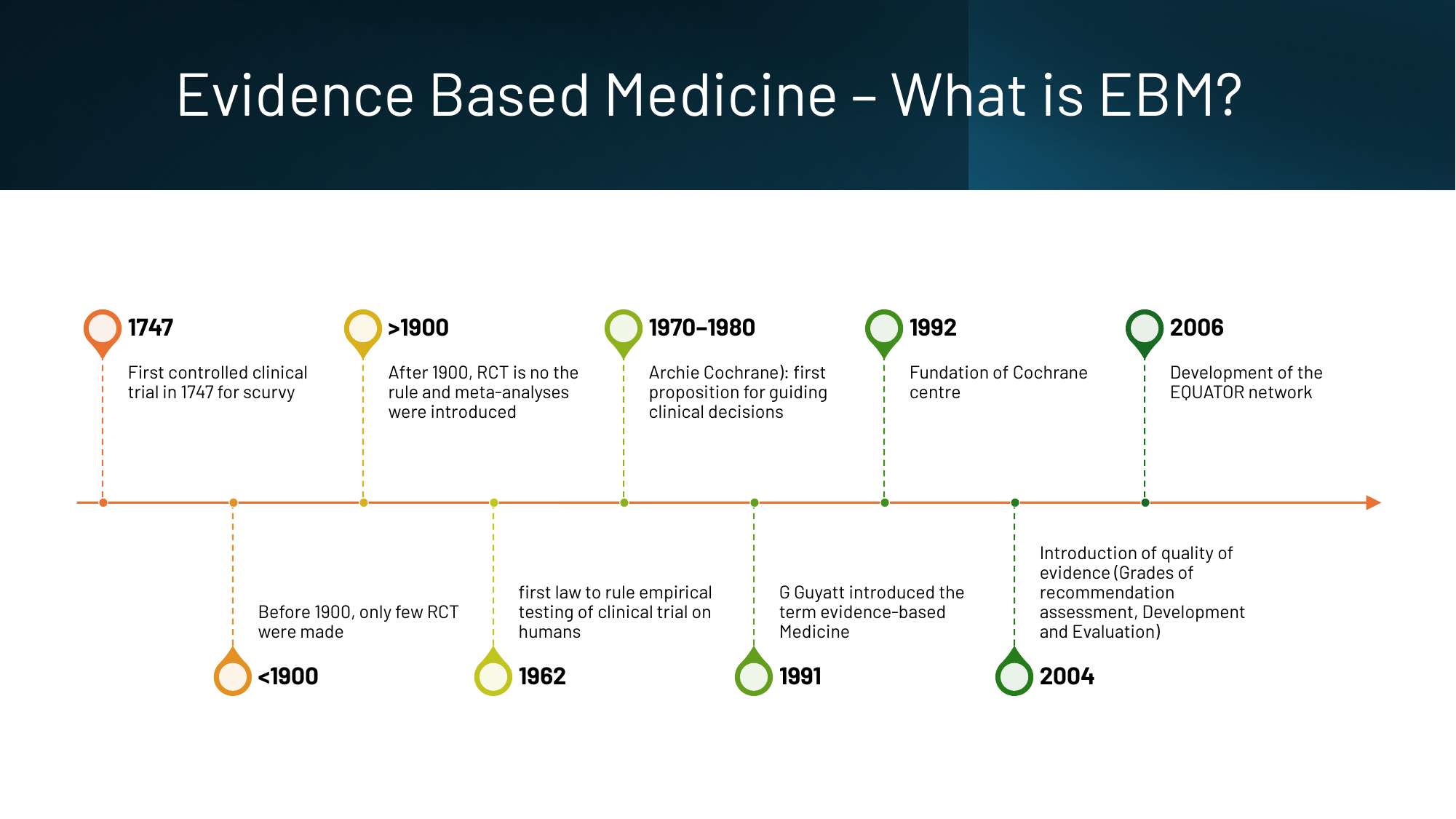

# Evidence Based Medicine – What is EBM?
First controlled clinical trial in 1747 for scurvy
1747
Before 1900, only few RCT were made
<1900
After 1900, RCT is no the rule and meta-analyses were introduced
>1900
first law to rule empirical testing of clinical trial on humans
1962
Archie Cochrane): first proposition for guiding clinical decisions
1970–1980
G Guyatt introduced the term evidence-based Medicine
1991
Fundation of Cochrane centre
1992
Introduction of quality of evidence (Grades of recommendation assessment, Development and Evaluation)
2004
Development of the EQUATOR network
2006